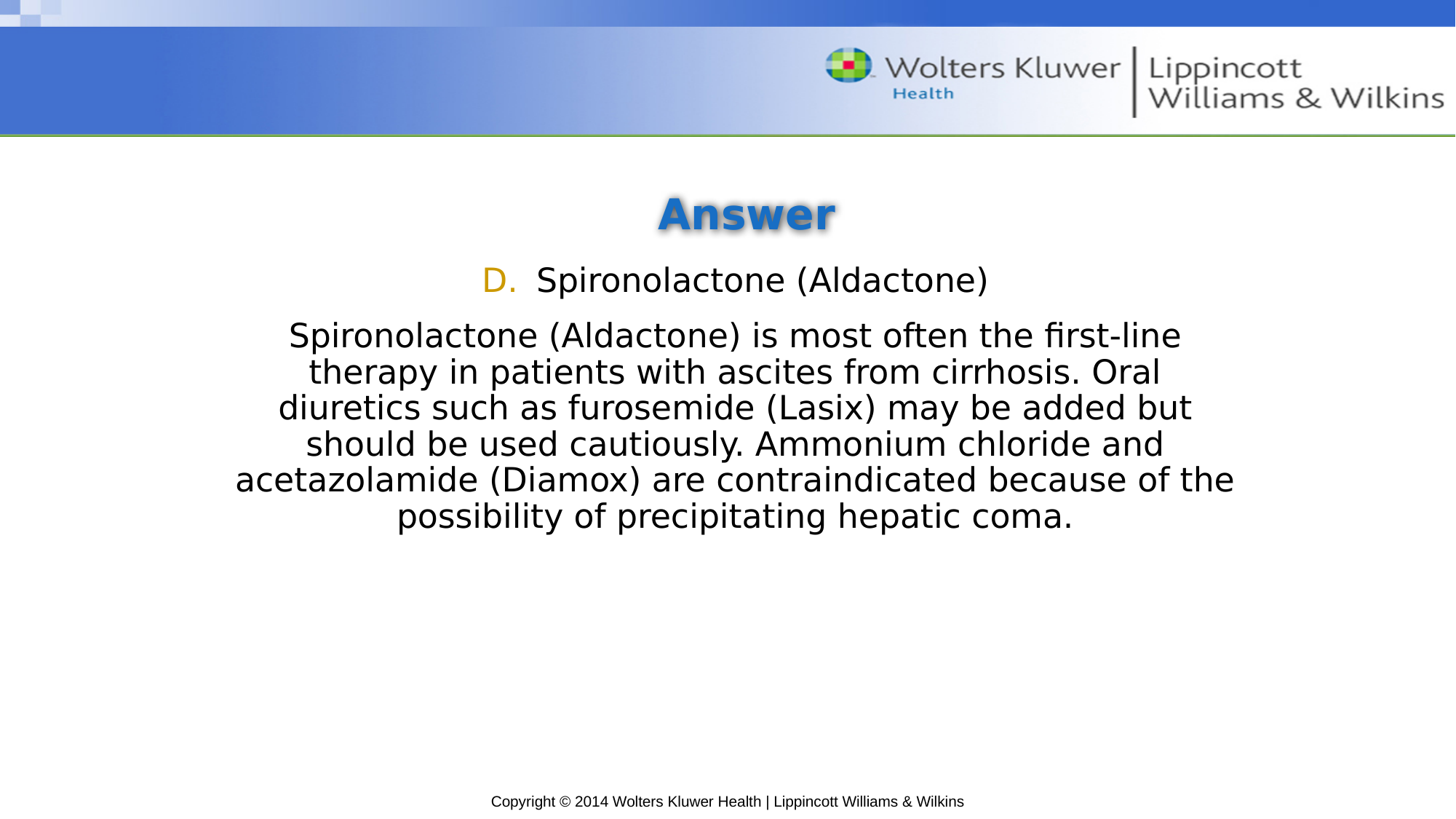

# Answer
Spironolactone (Aldactone)
Spironolactone (Aldactone) is most often the first-line therapy in patients with ascites from cirrhosis. Oral diuretics such as furosemide (Lasix) may be added but should be used cautiously. Ammonium chloride and acetazolamide (Diamox) are contraindicated because of the possibility of precipitating hepatic coma.